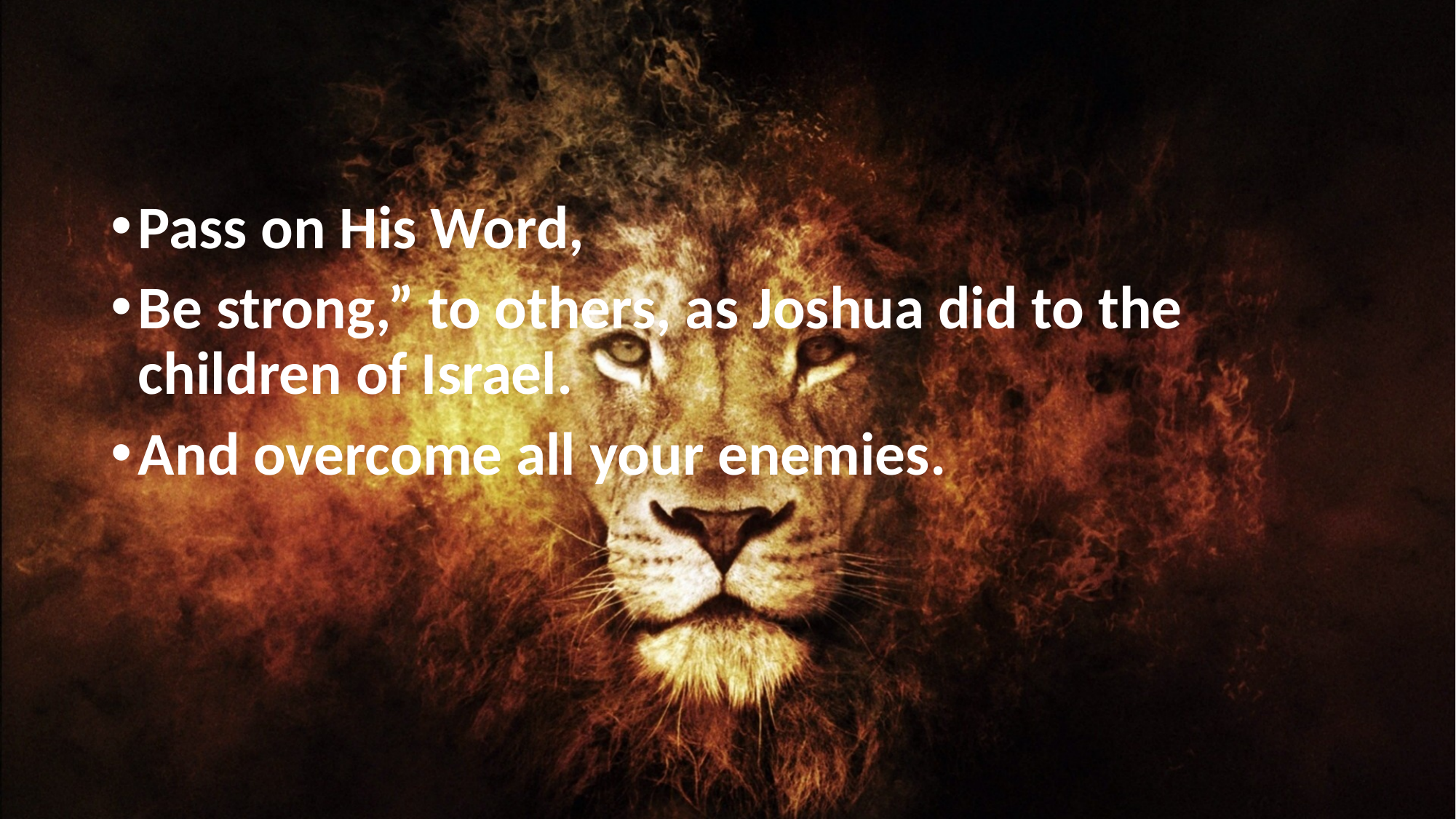

Pass on His Word,
Be strong,” to others, as Joshua did to the children of Israel.
And overcome all your enemies.